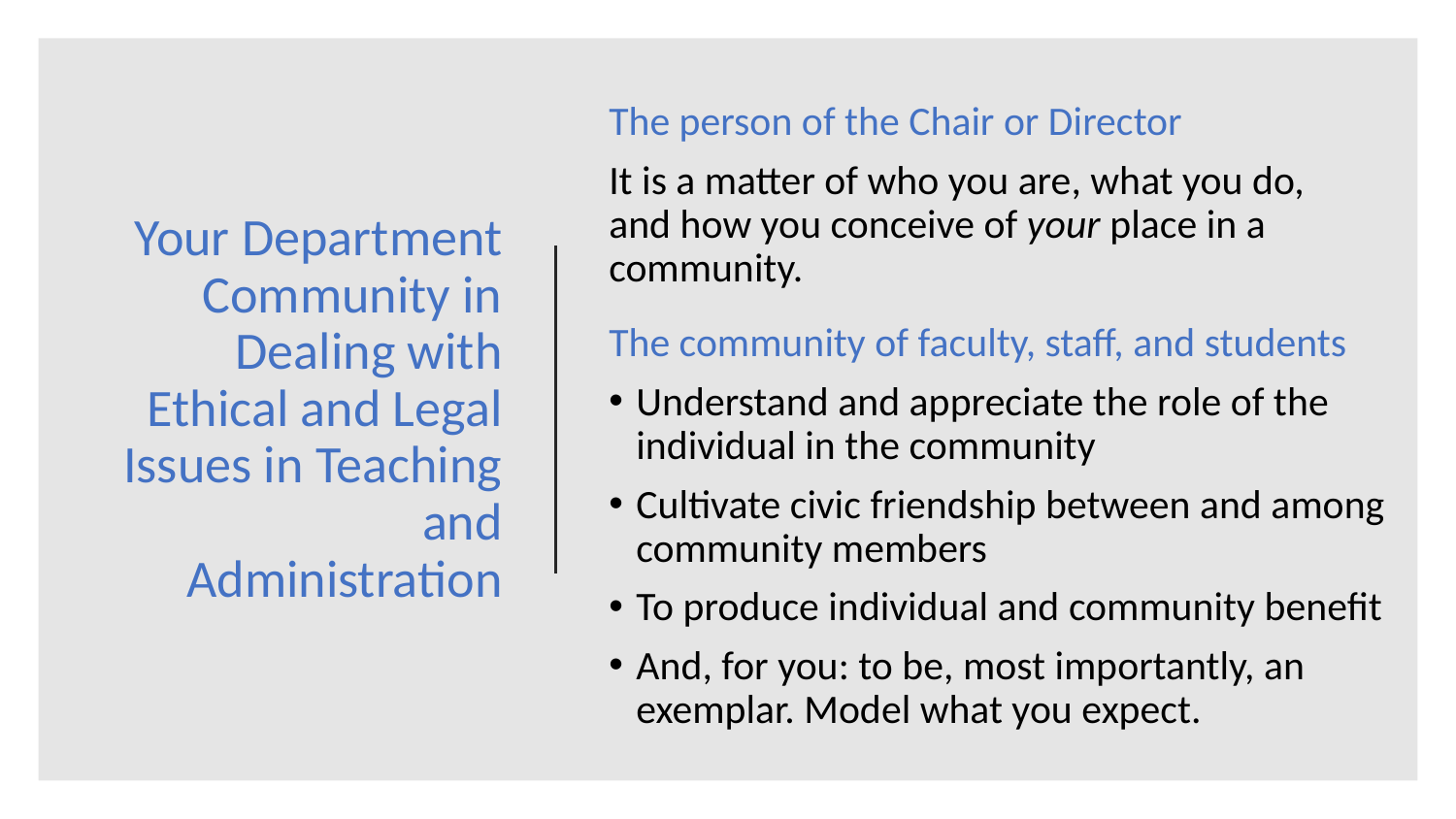

The person of the Chair or Director
It is a matter of who you are, what you do, and how you conceive of your place in a community.
# Your Department Community in Dealing with Ethical and Legal Issues in Teaching and Administration
The community of faculty, staff, and students
Understand and appreciate the role of the individual in the community
Cultivate civic friendship between and among community members
To produce individual and community benefit
And, for you: to be, most importantly, an exemplar. Model what you expect.